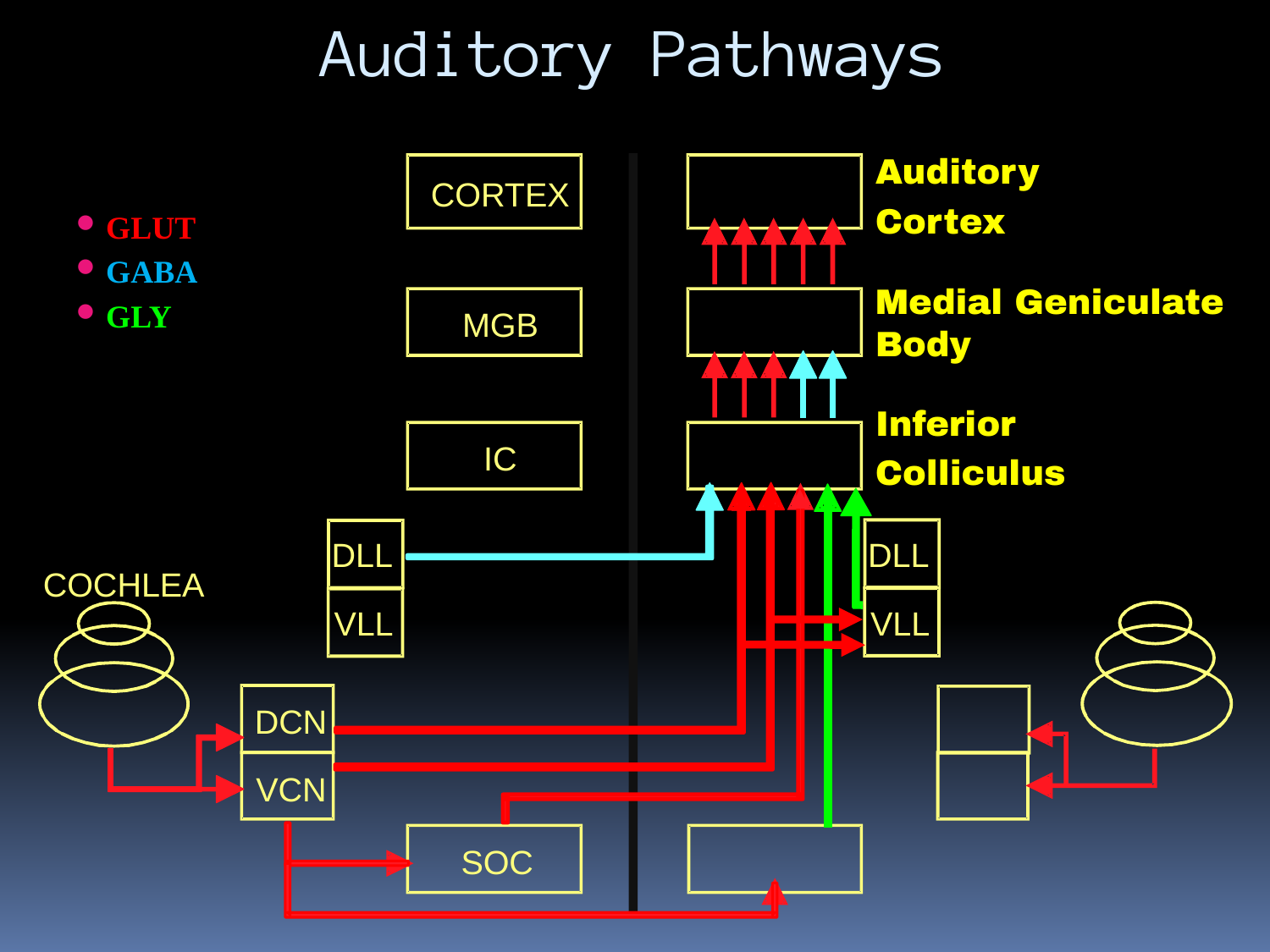

Auditory Pathways

Auditory
Cortex

CORTEX
GLUT
GABA
GLY

Medial Geniculate Body

MGB

Inferior
Colliculus

IC

DLL

VLL

DLL

VLL
COCHLEA

DCN

VCN

SOC